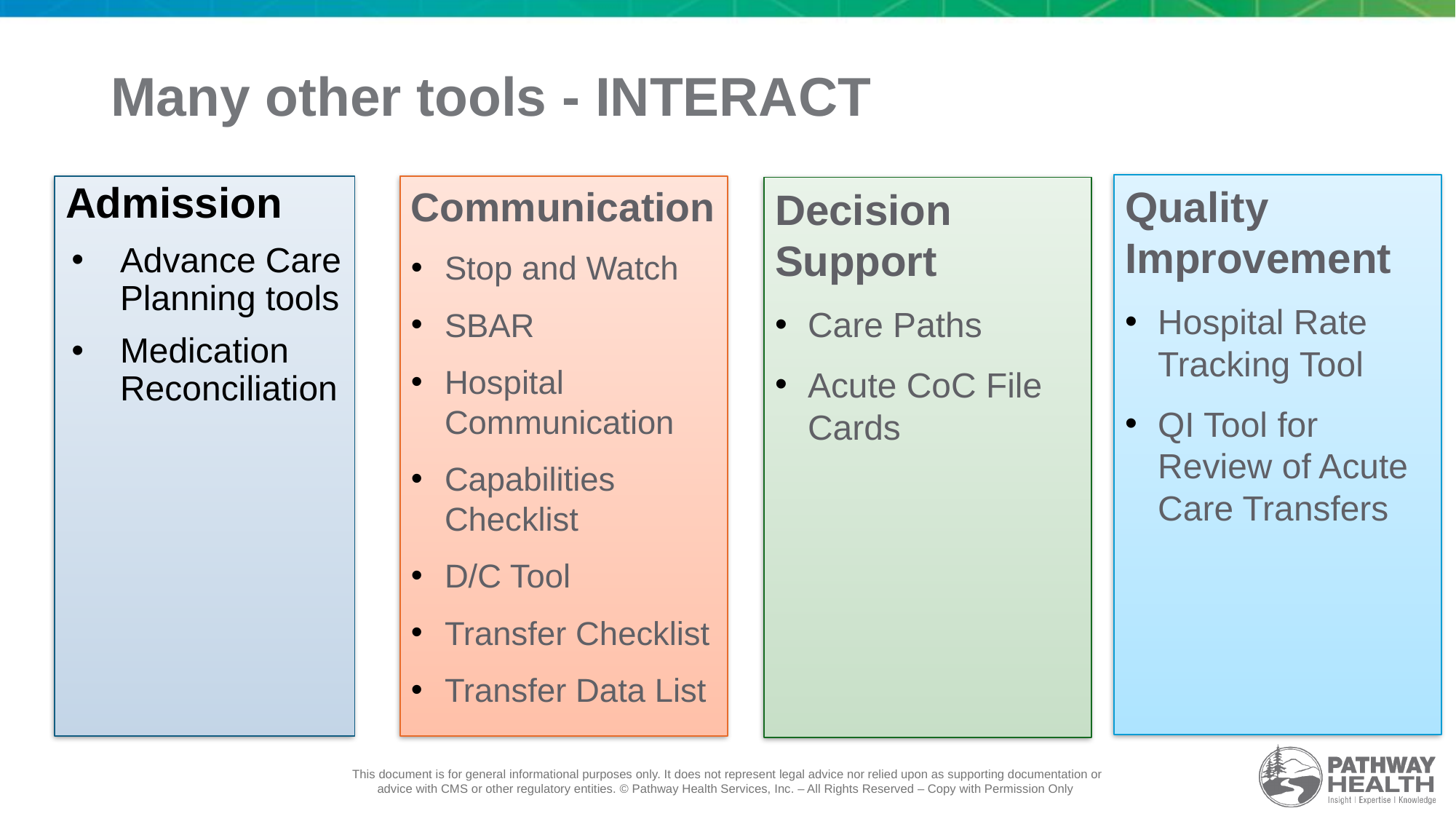

# Many other tools - INTERACT
Quality Improvement
Hospital Rate Tracking Tool
QI Tool for Review of Acute Care Transfers

Admission
Advance Care Planning tools
Medication Reconciliation
Communication
Stop and Watch
SBAR
Hospital Communication
Capabilities Checklist
D/C Tool
Transfer Checklist
Transfer Data List

Decision Support
Care Paths
Acute CoC File Cards

30
This document is for general informational purposes only. It does not represent legal advice nor relied upon as supporting documentation or advice with CMS or other regulatory entities. © Pathway Health Services, Inc. – All Rights Reserved – Copy with Permission Only